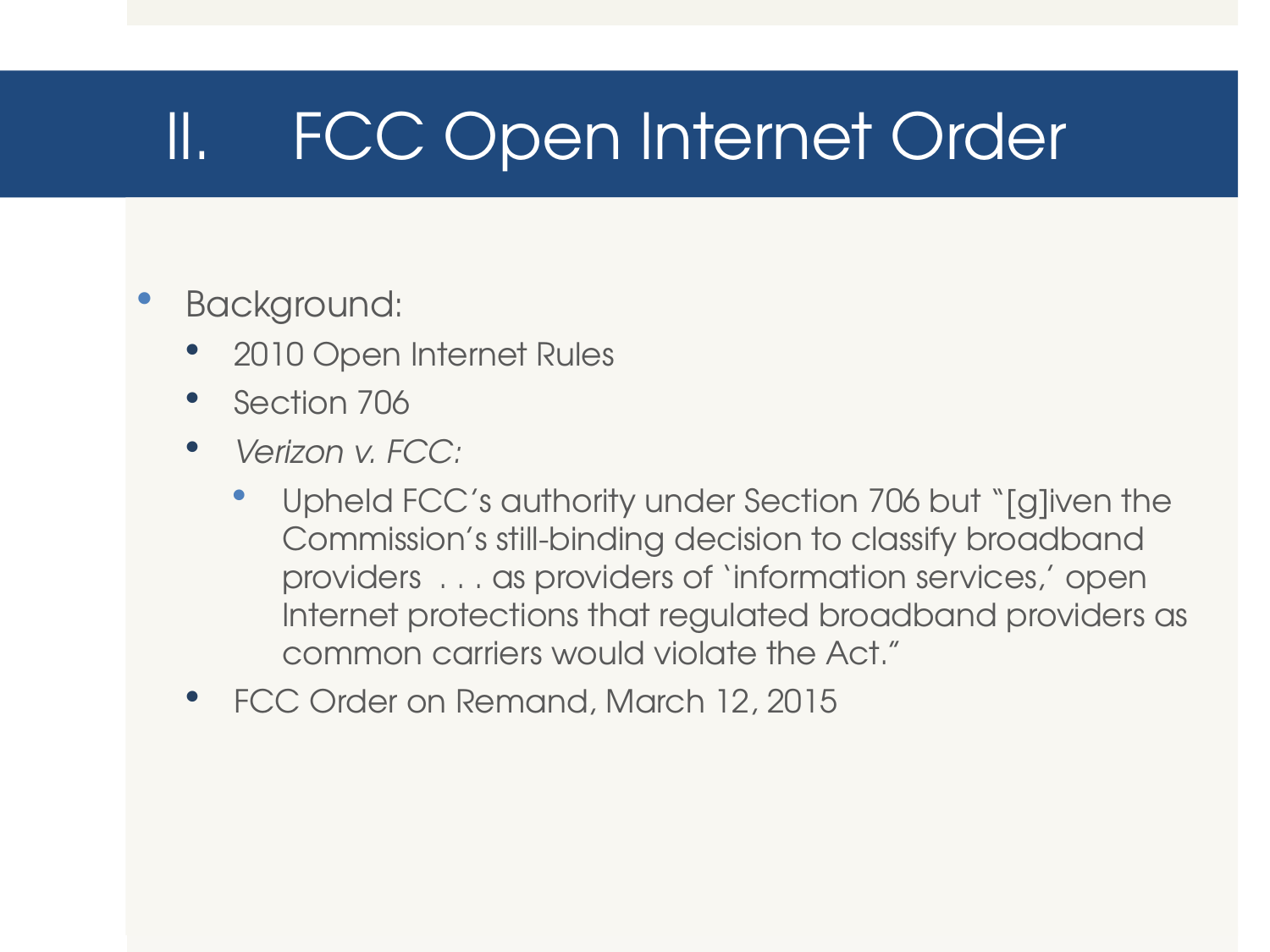

# II.	FCC Open Internet Order

Background:
2010 Open Internet Rules
Section 706
Verizon v. FCC:
Upheld FCC’s authority under Section 706 but “[g]iven the Commission’s still-binding decision to classify broadband providers  . . . as providers of ‘information services,’ open Internet protections that regulated broadband providers as common carriers would violate the Act.”
FCC Order on Remand, March 12, 2015